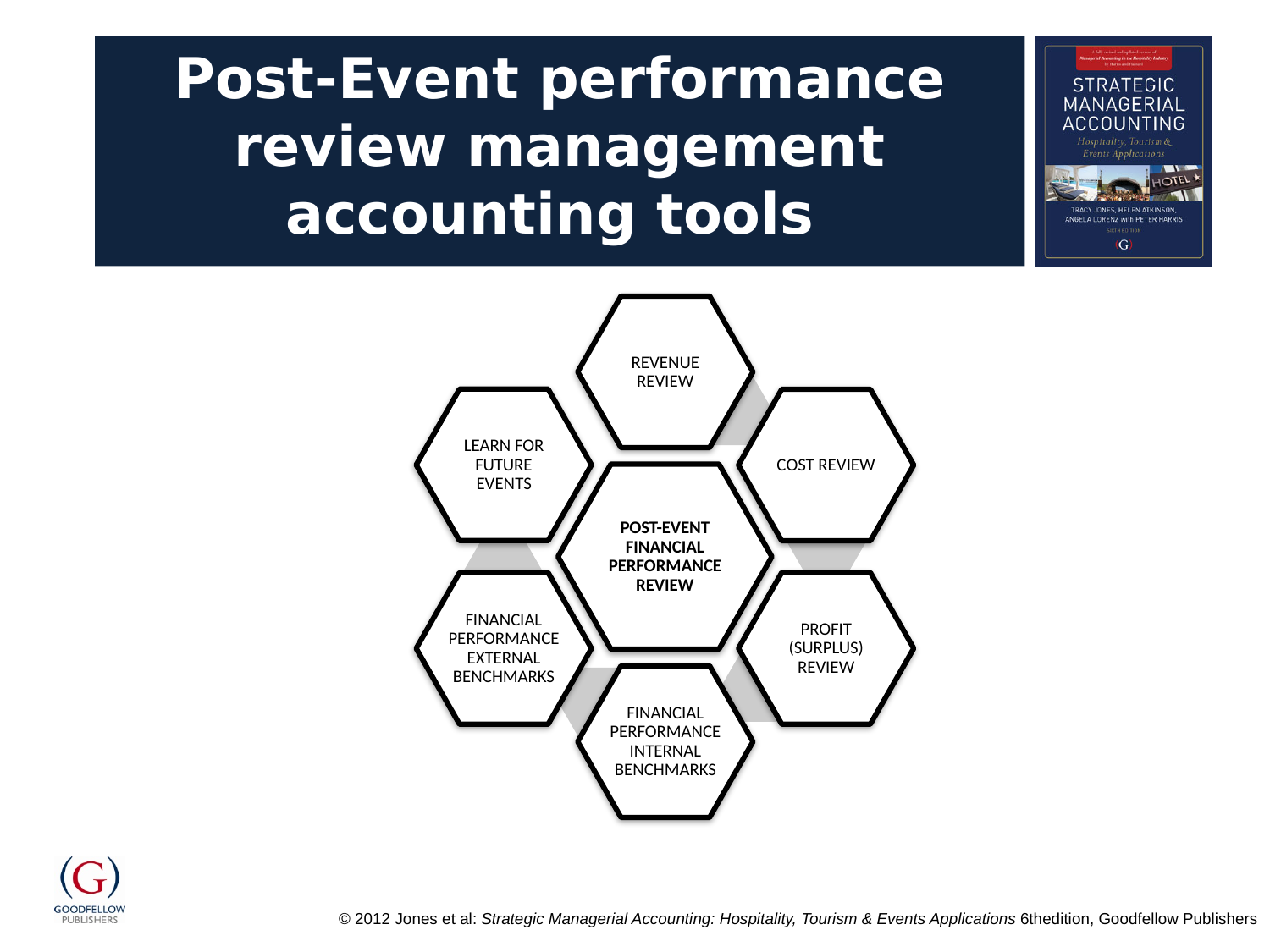

# Post-Event performance review management accounting tools

POST-EVENT FINANCIAL PERFORMANCE REVIEW
REVENUE REVIEW
COST REVIEW
PROFIT (SURPLUS) REVIEW
FINANCIAL PERFORMANCE INTERNAL BENCHMARKS
FINANCIAL PERFORMANCE EXTERNAL BENCHMARKS
LEARN FOR FUTURE EVENTS